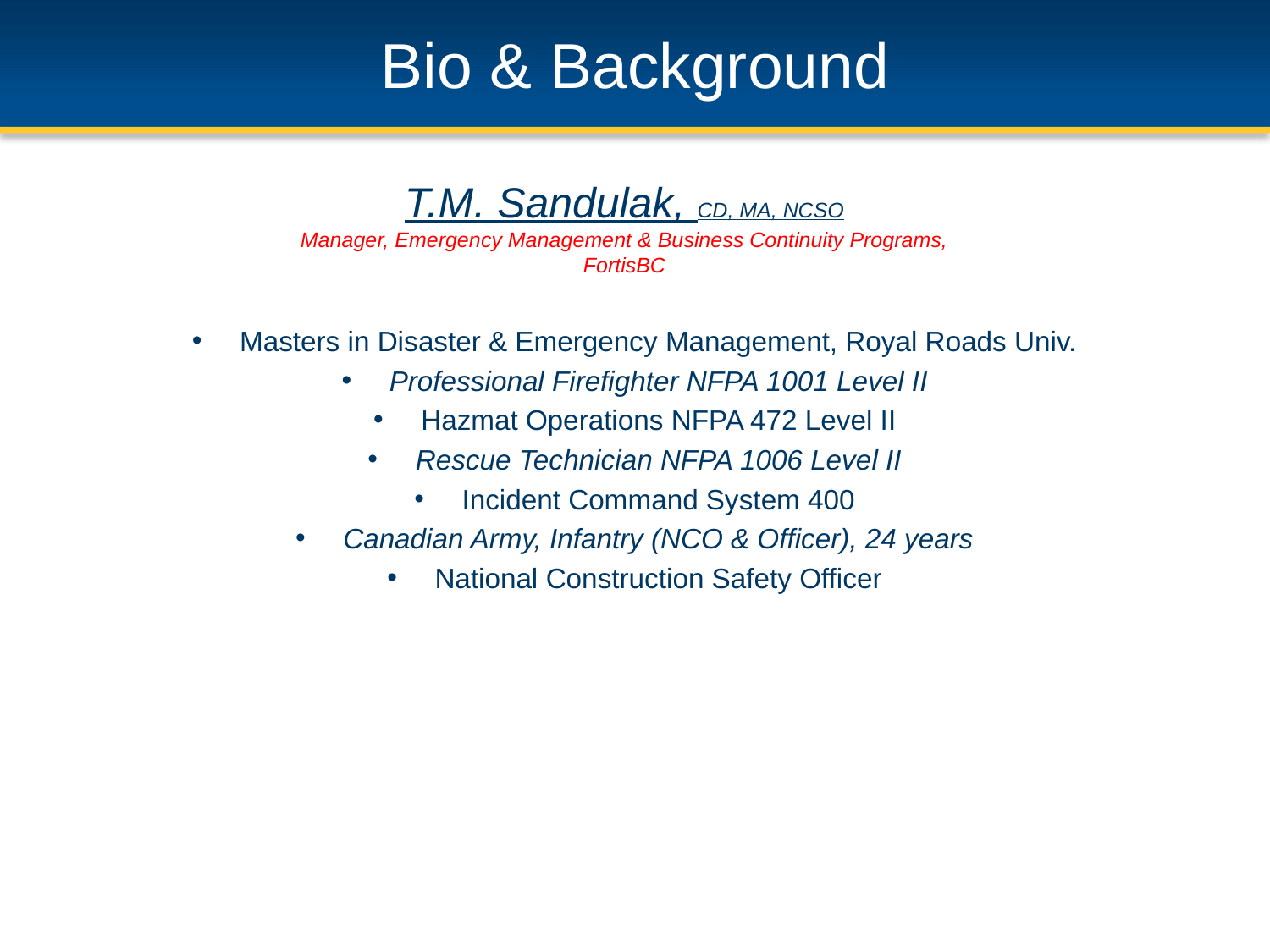

# Bio & Background
T.M. Sandulak, CD, MA, NCSO
Manager, Emergency Management & Business Continuity Programs, FortisBC
Masters in Disaster & Emergency Management, Royal Roads Univ.
Professional Firefighter NFPA 1001 Level II
Hazmat Operations NFPA 472 Level II
Rescue Technician NFPA 1006 Level II
Incident Command System 400
Canadian Army, Infantry (NCO & Officer), 24 years
National Construction Safety Officer